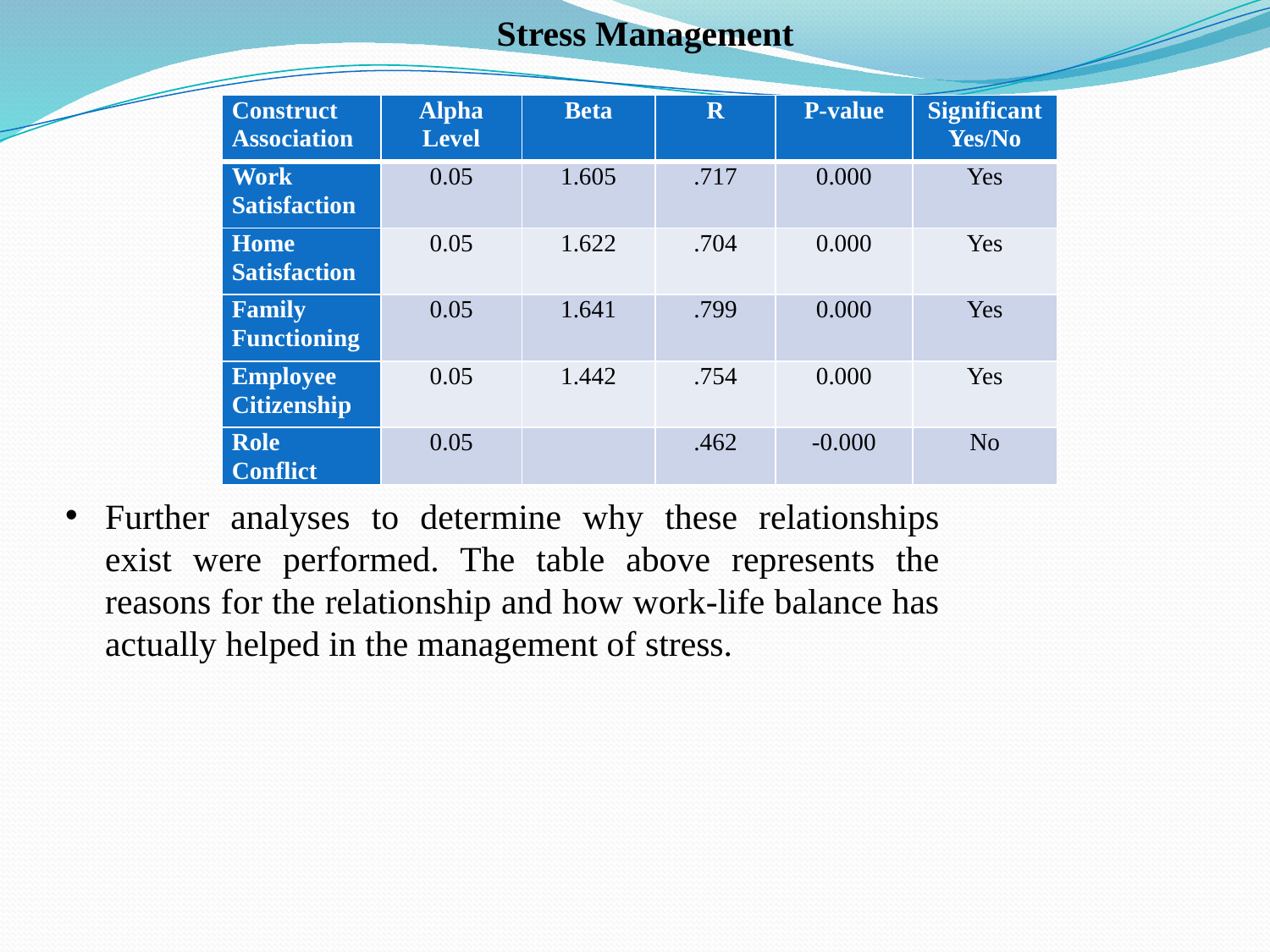

Stress Management

| Construct Association | Alpha Level | Beta | R | P-value | Significant Yes/No |
| --- | --- | --- | --- | --- | --- |
| Work Satisfaction | 0.05 | 1.605 | .717 | 0.000 | Yes |
| Home Satisfaction | 0.05 | 1.622 | .704 | 0.000 | Yes |
| Family Functioning | 0.05 | 1.641 | .799 | 0.000 | Yes |
| Employee Citizenship | 0.05 | 1.442 | .754 | 0.000 | Yes |
| Role Conflict | 0.05 |  | .462 | -0.000 | No |

Further analyses to determine why these relationships exist were performed. The table above represents the reasons for the relationship and how work-life balance has actually helped in the management of stress.